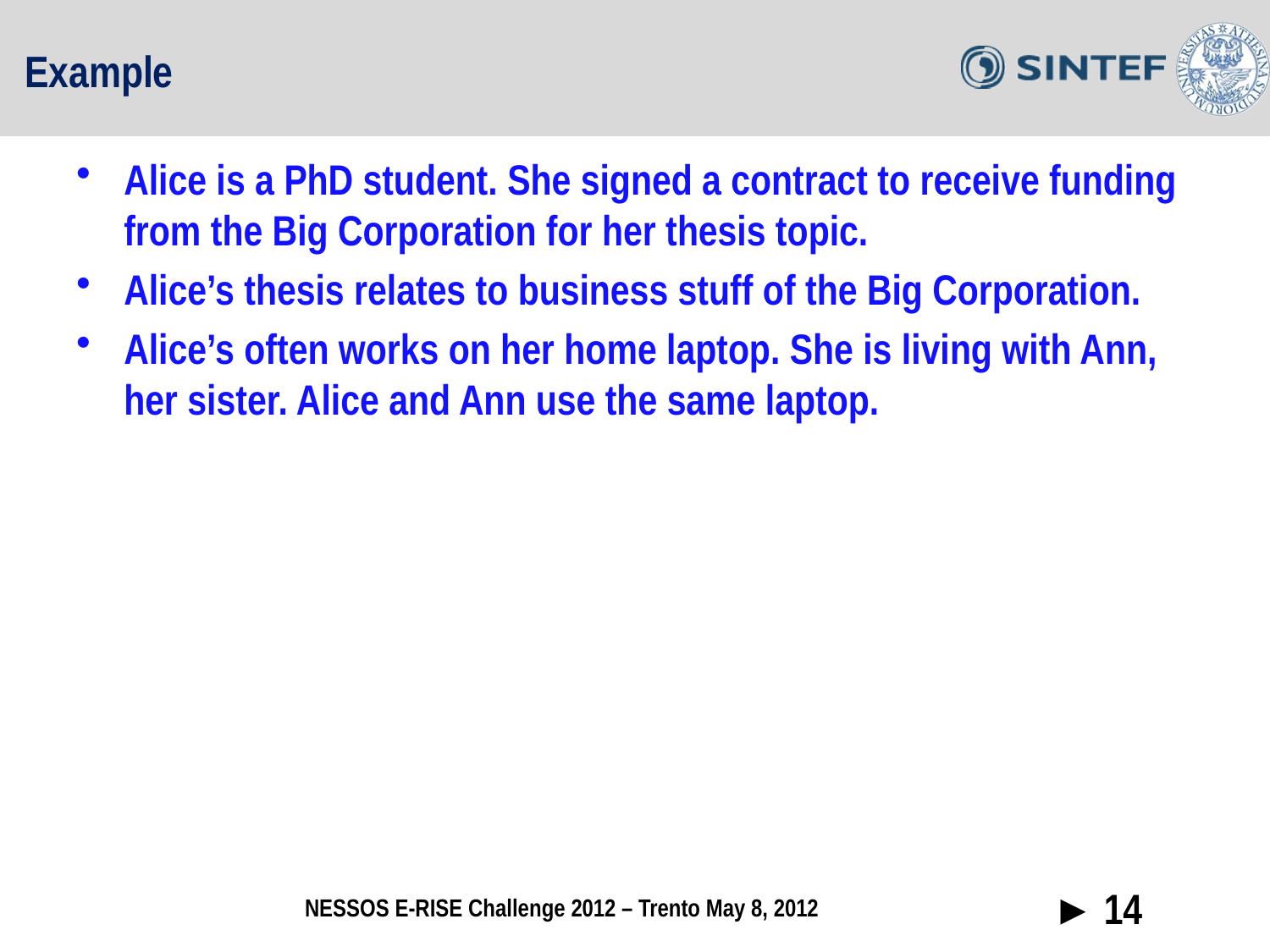

# Example
Alice is a PhD student. She signed a contract to receive funding from the Big Corporation for her thesis topic.
Alice’s thesis relates to business stuff of the Big Corporation.
Alice’s often works on her home laptop. She is living with Ann, her sister. Alice and Ann use the same laptop.

► 14
NESSOS E-RISE Challenge 2012 – Trento May 8, 2012